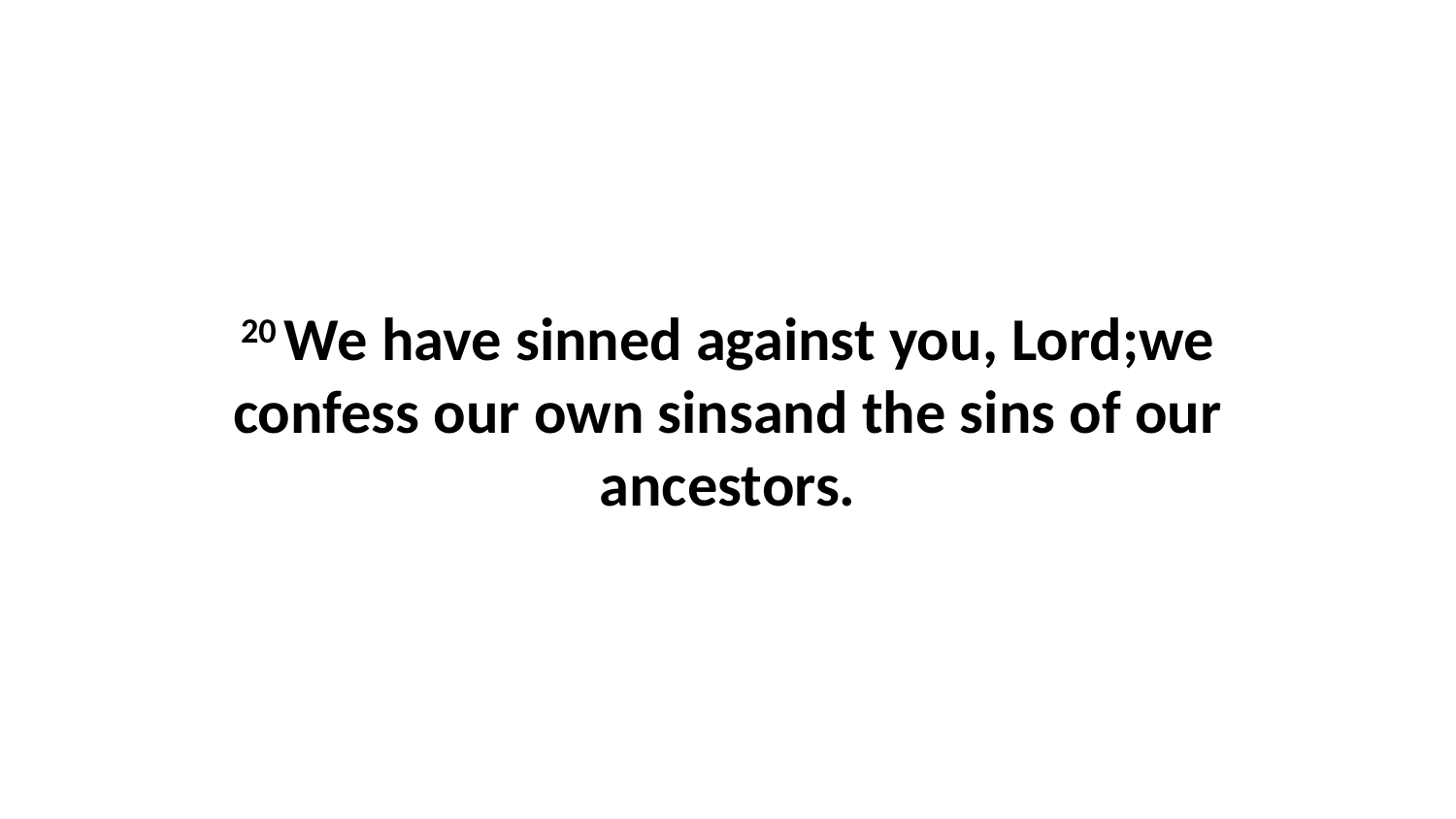

20 We have sinned against you, Lord;we confess our own sinsand the sins of our ancestors.